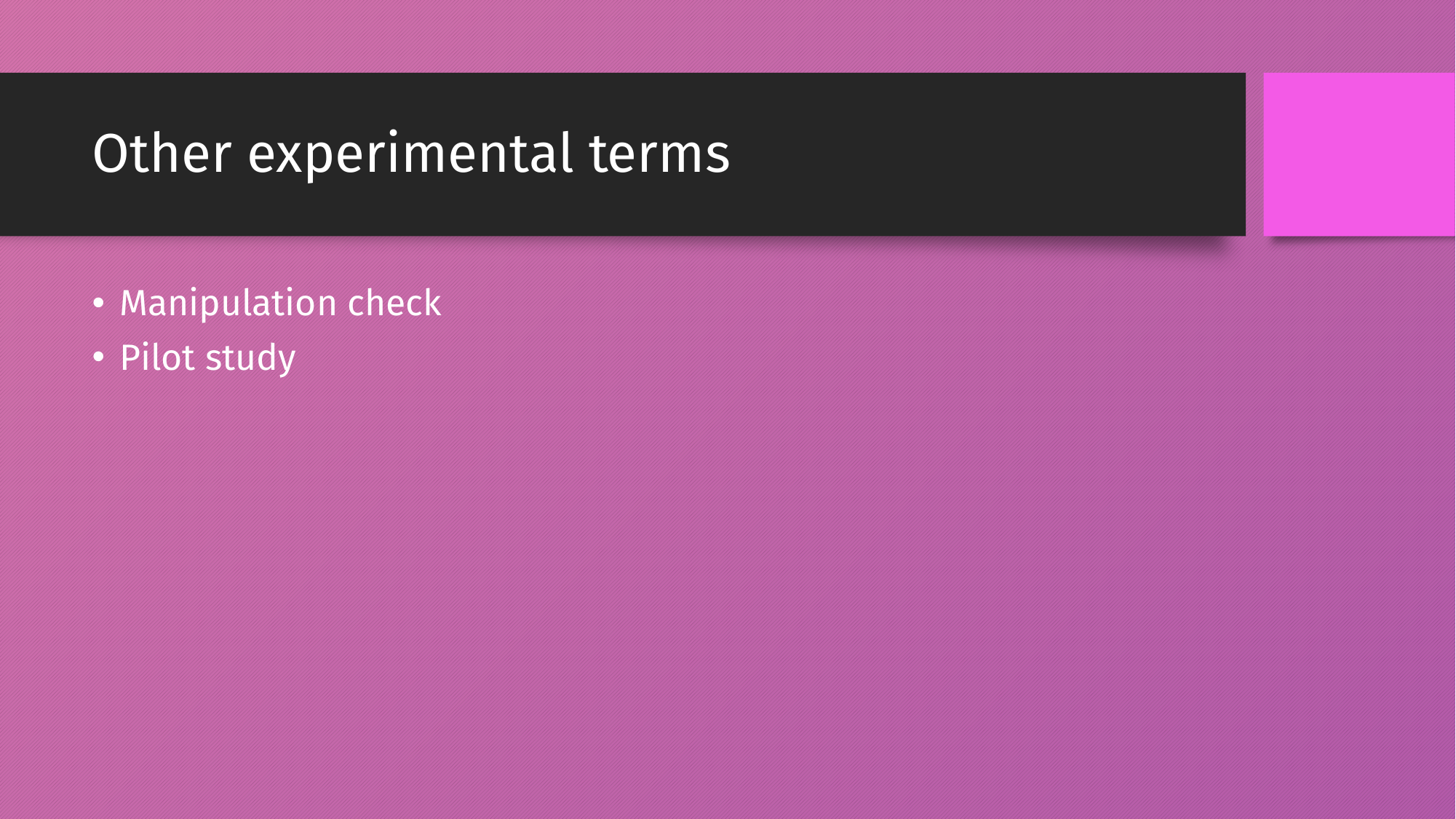

# Other experimental terms
Manipulation check
Pilot study